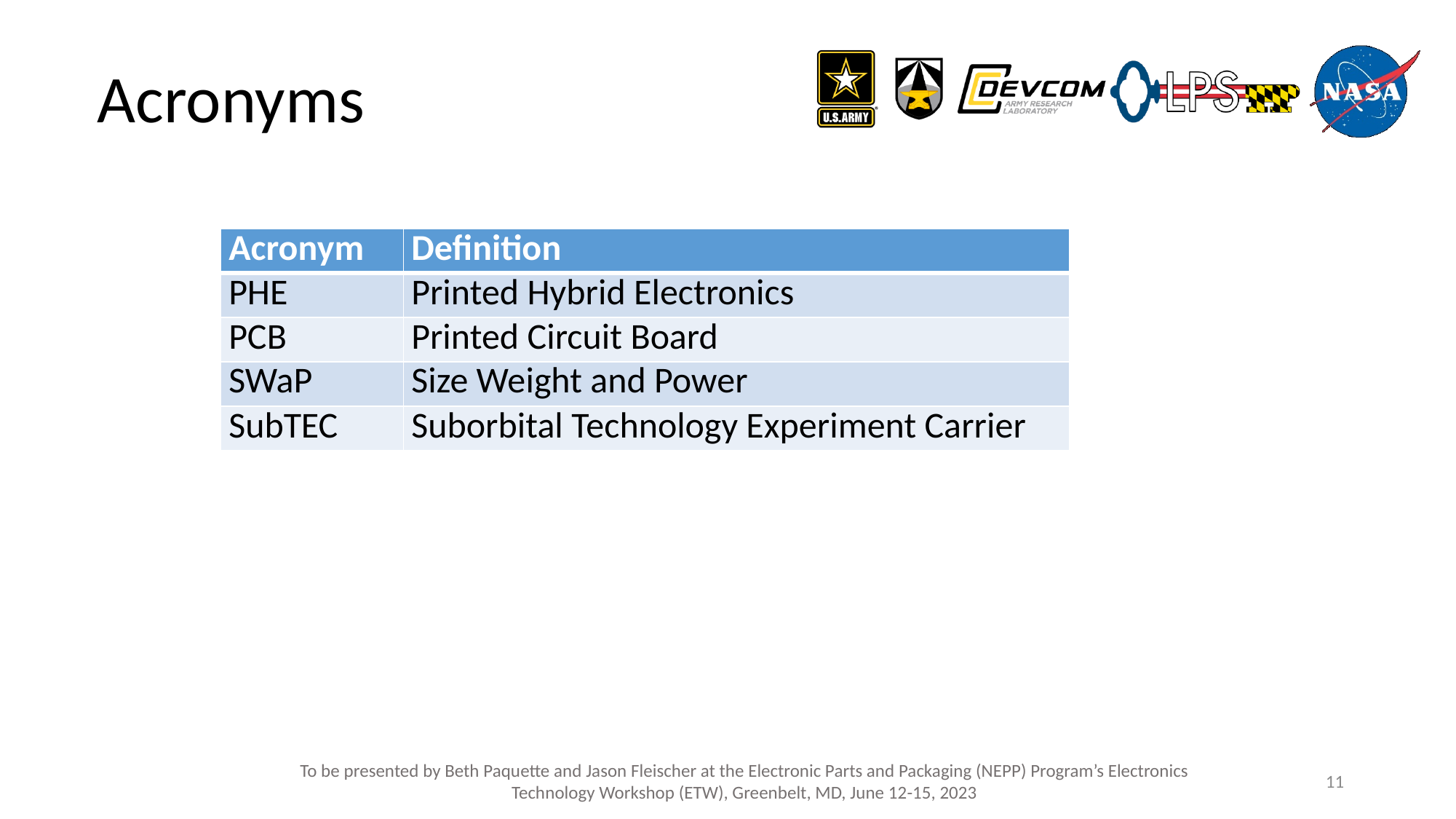

Acronyms
| Acronym | Definition |
| --- | --- |
| PHE | Printed Hybrid Electronics |
| PCB | Printed Circuit Board |
| SWaP | Size Weight and Power |
| SubTEC | Suborbital Technology Experiment Carrier |
To be presented by Beth Paquette and Jason Fleischer at the Electronic Parts and Packaging (NEPP) Program’s Electronics Technology Workshop (ETW), Greenbelt, MD, June 12-15, 2023
11